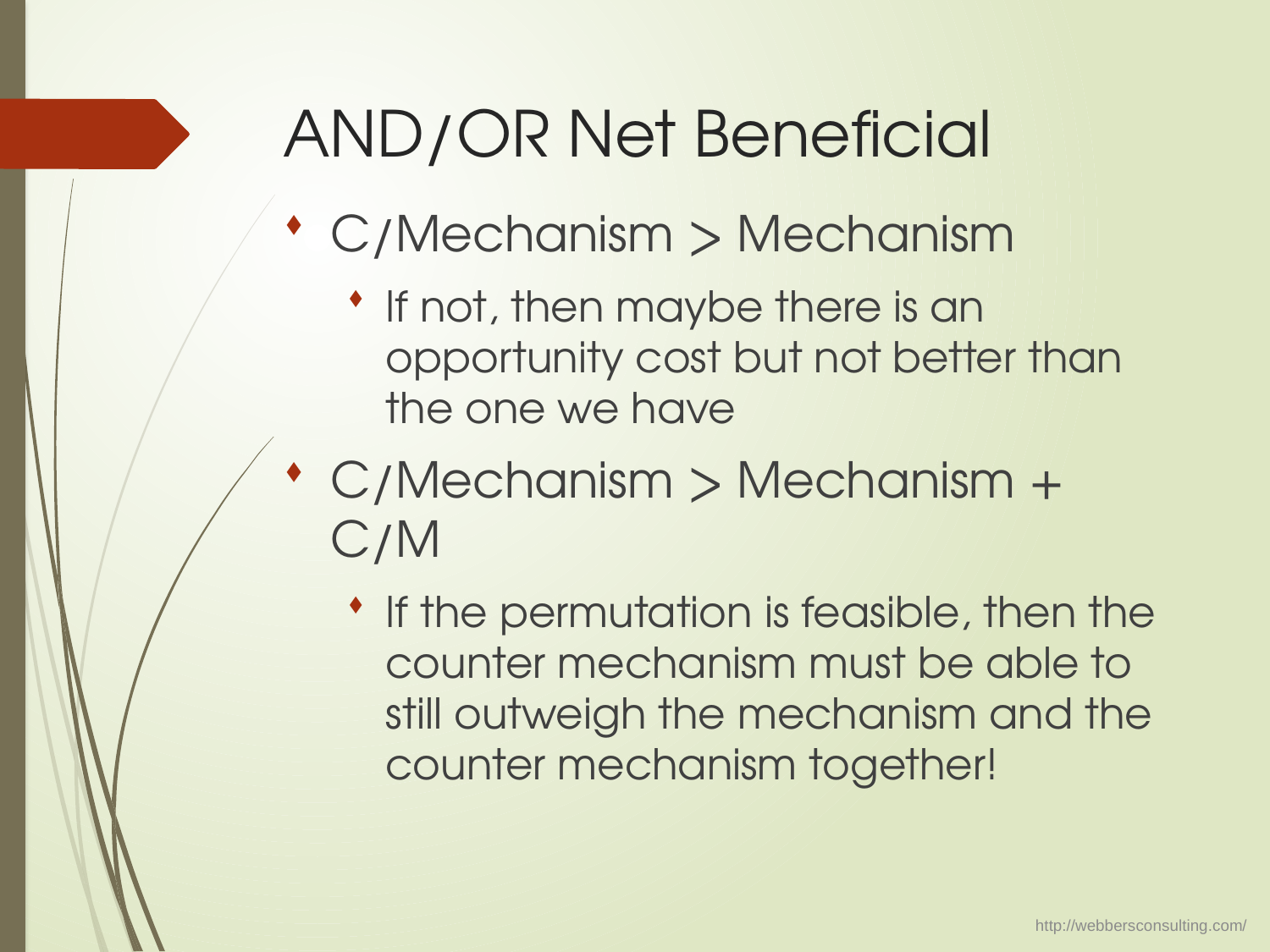

# AND/OR Net Beneficial
C/Mechanism > Mechanism
If not, then maybe there is an opportunity cost but not better than the one we have
C/Mechanism > Mechanism + C/M
If the permutation is feasible, then the counter mechanism must be able to still outweigh the mechanism and the counter mechanism together!
http://webbersconsulting.com/